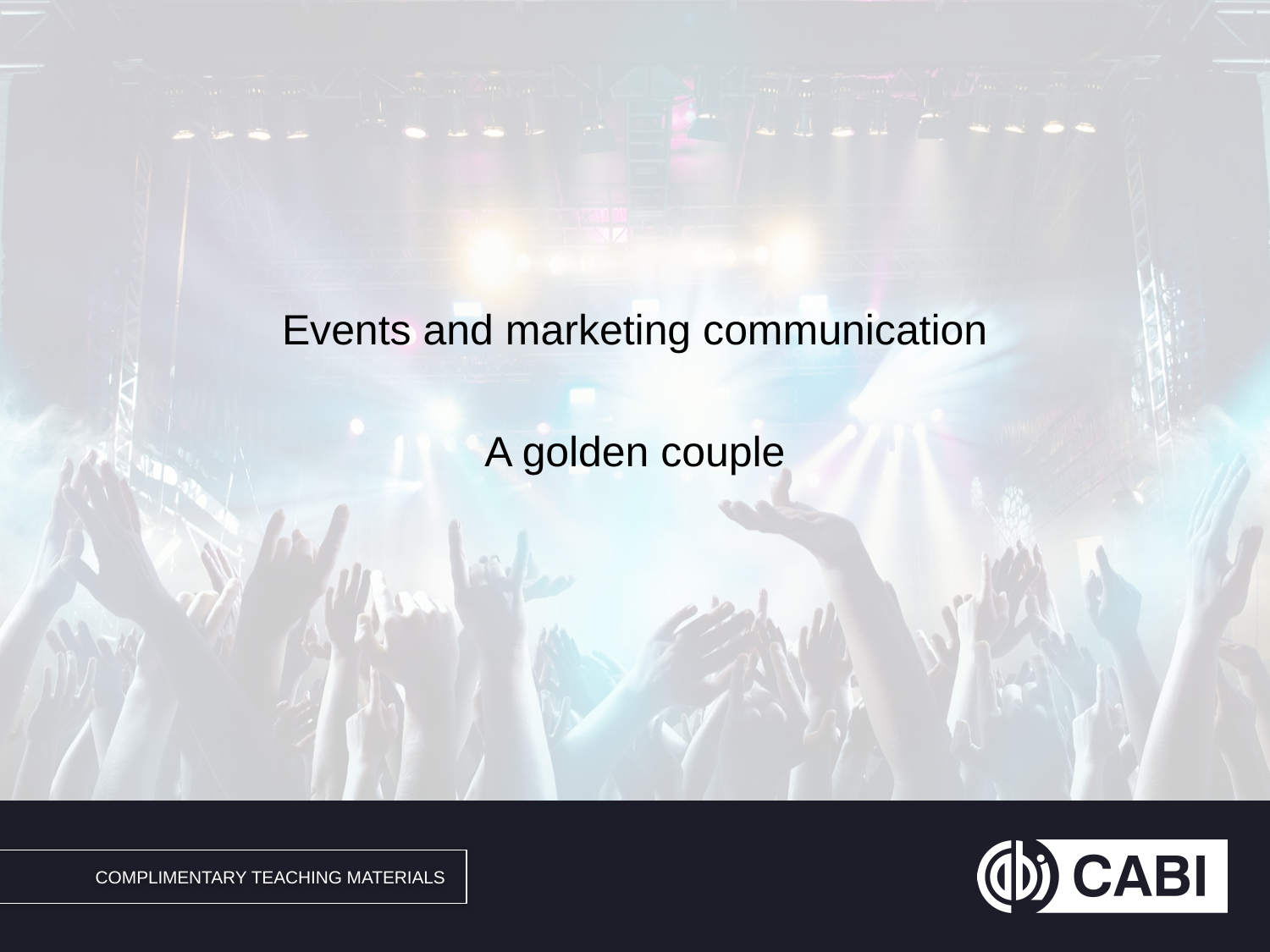

#

Events and marketing communication
A golden couple